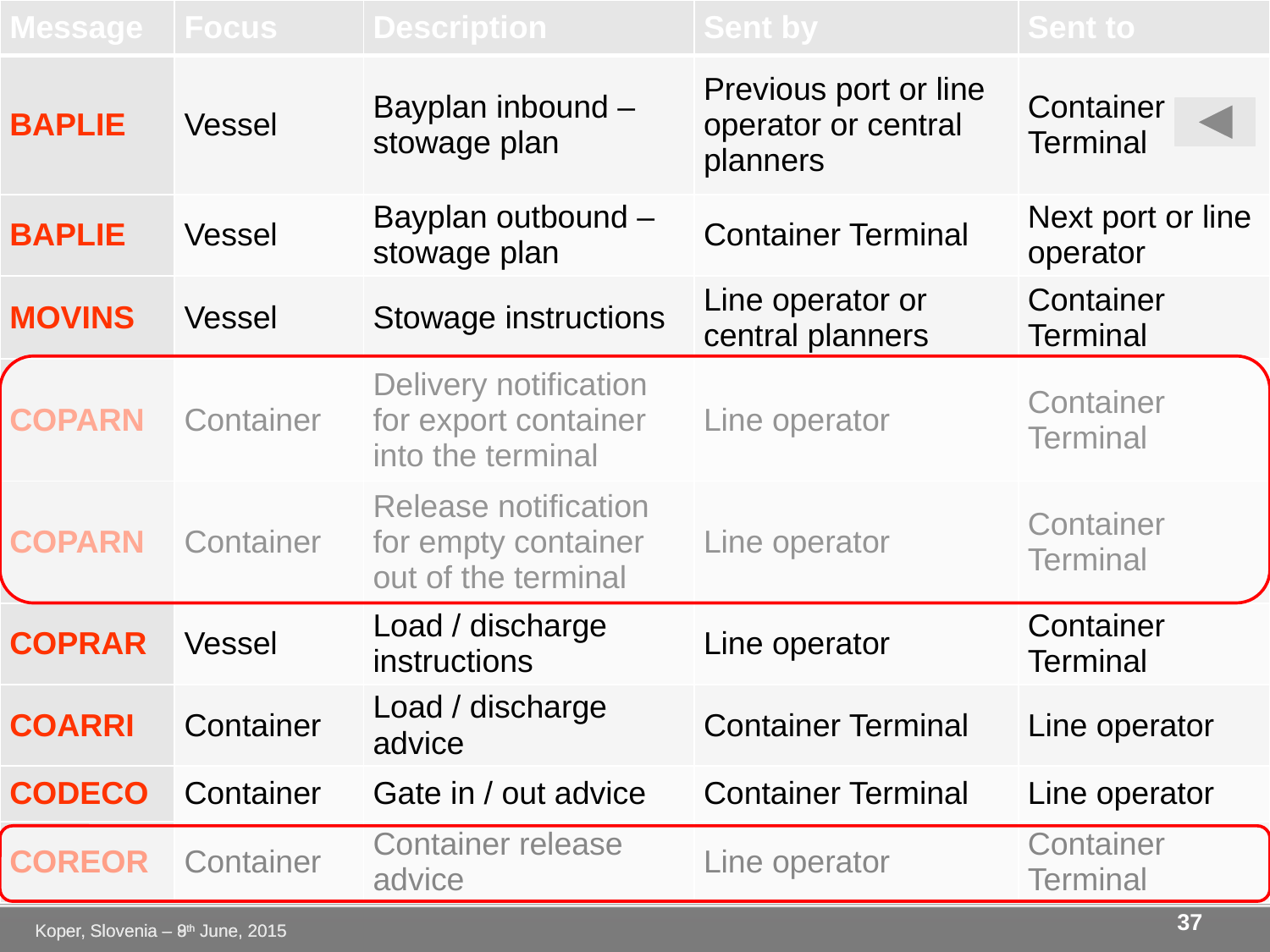

| Message | Focus | Description | Sent by | Sent to |
| --- | --- | --- | --- | --- |
| BAPLIE | Vessel | Bayplan inbound – stowage plan | Previous port or line operator or central planners | Container Terminal |
| BAPLIE | Vessel | Bayplan outbound – stowage plan | Container Terminal | Next port or line operator |
| MOVINS | Vessel | Stowage instructions | Line operator or central planners | Container Terminal |
| COPARN | Container | Delivery notification for export container into the terminal | Line operator | Container Terminal |
| COPARN | Container | Release notification for empty container out of the terminal | Line operator | Container Terminal |
| COPRAR | Vessel | Load / discharge instructions | Line operator | Container Terminal |
| COARRI | Container | Load / discharge advice | Container Terminal | Line operator |
| CODECO | Container | Gate in / out advice | Container Terminal | Line operator |
| COREOR | Container | Container release advice | Line operator | Container Terminal |

#

37